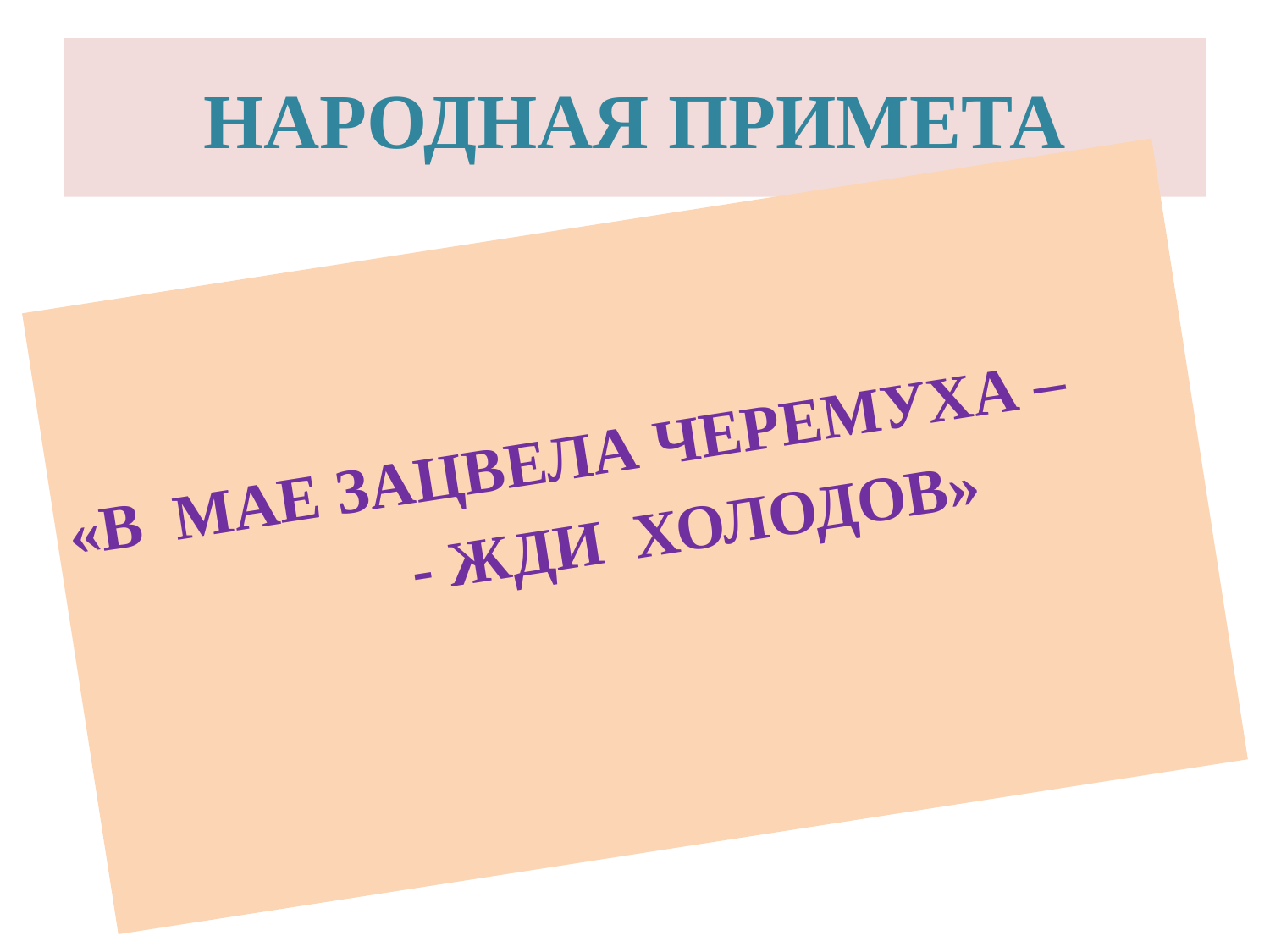

# НАРОДНАЯ ПРИМЕТА

«В  МАЕ ЗАЦВЕЛА ЧЕРЕМУХА –
                     - ЖДИ  ХОЛОДОВ»